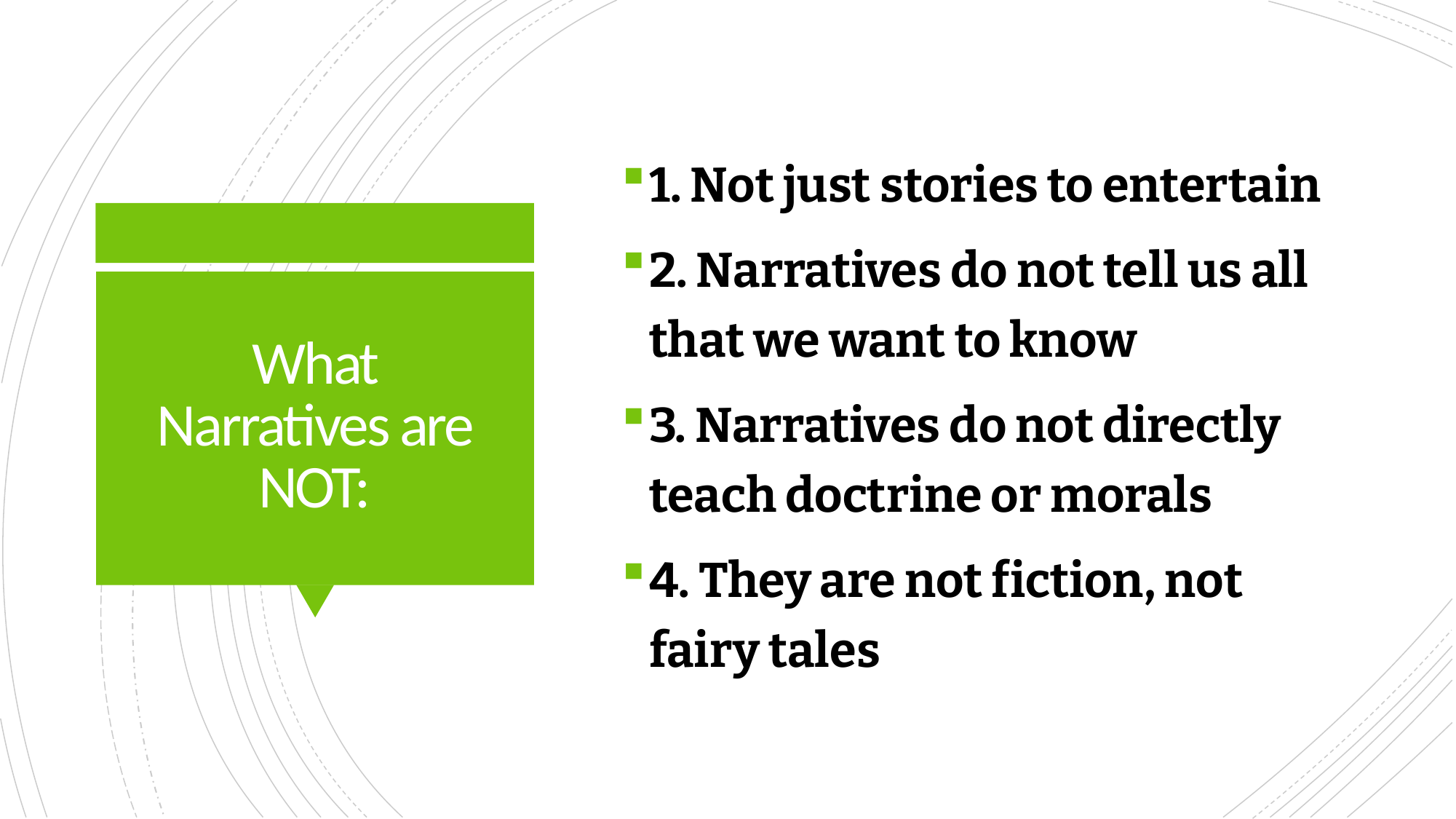

1. Not just stories to entertain
2. Narratives do not tell us all that we want to know
3. Narratives do not directly teach doctrine or morals
4. They are not fiction, not fairy tales
# What Narratives are NOT: